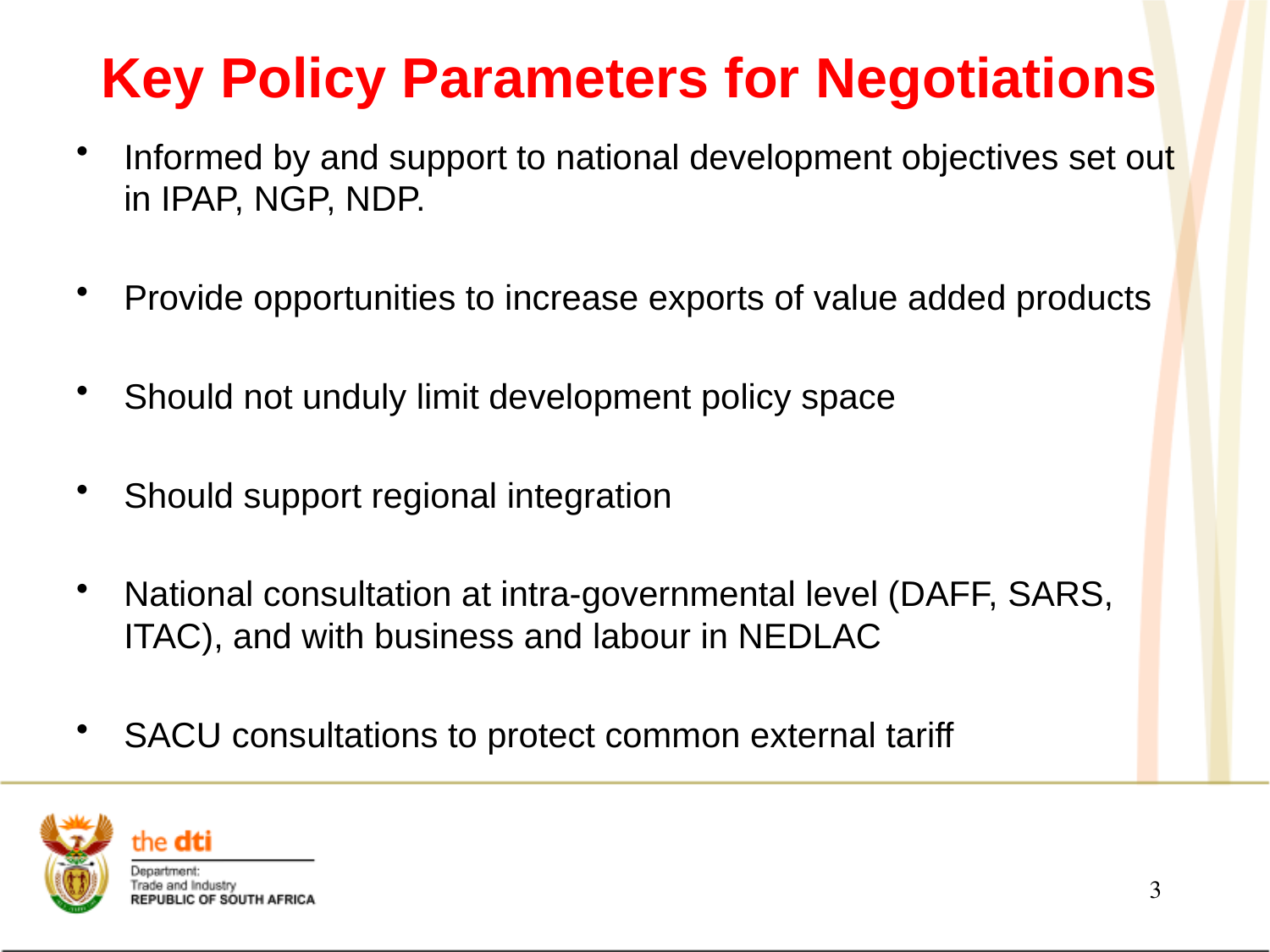

Key Policy Parameters for Negotiations
Informed by and support to national development objectives set out in IPAP, NGP, NDP.

Provide opportunities to increase exports of value added products

Should not unduly limit development policy space

Should support regional integration

National consultation at intra-governmental level (DAFF, SARS, ITAC), and with business and labour in NEDLAC

SACU consultations to protect common external tariff

3